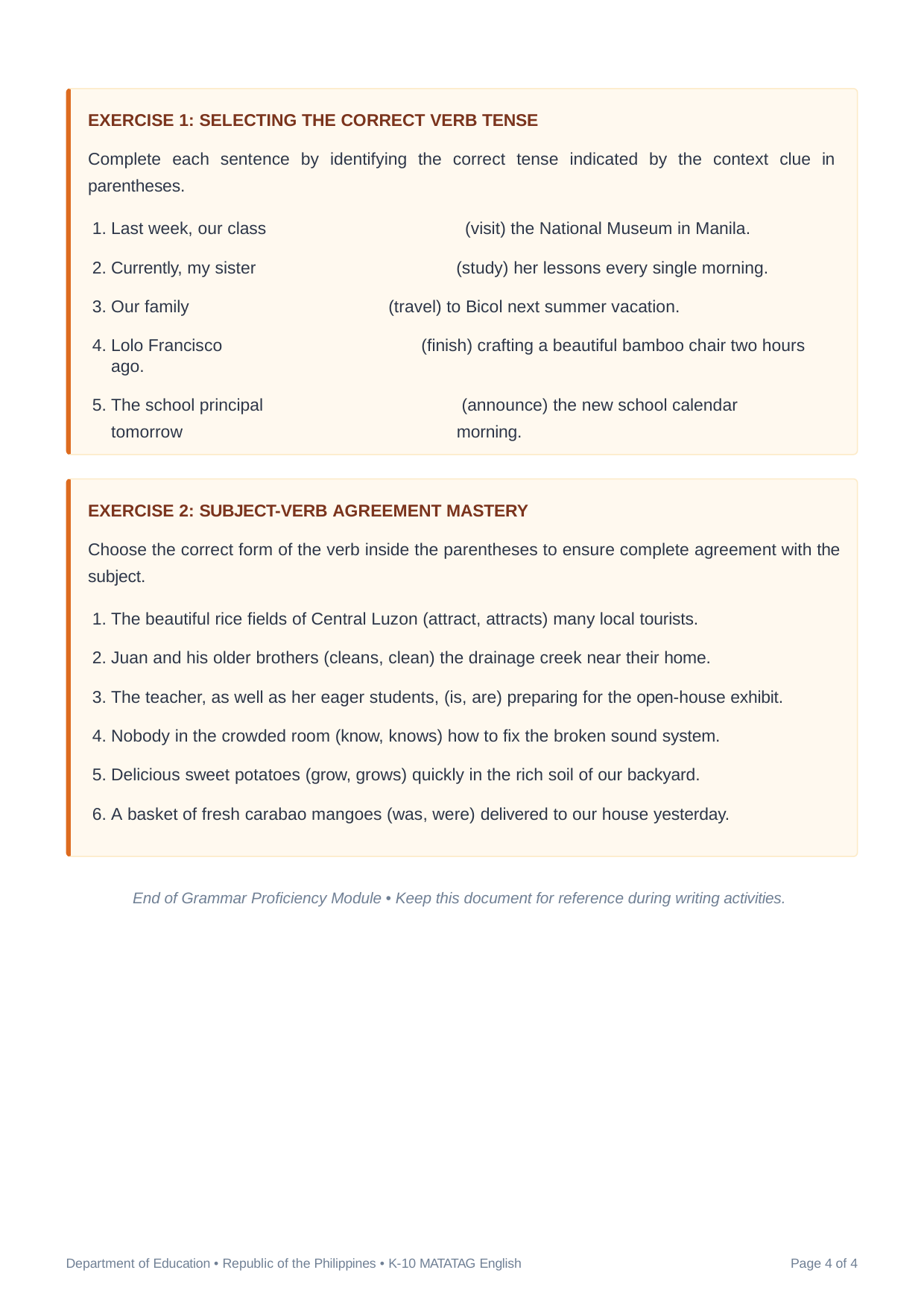

EXERCISE 1: SELECTING THE CORRECT VERB TENSE
Complete each sentence by identifying the correct tense indicated by the context clue in parentheses.

Last week, our class 	 (visit) the National Museum in Manila.
Currently, my sister 	 (study) her lessons every single morning.
Our family 	 (travel) to Bicol next summer vacation.
Lolo Francisco 	 (finish) crafting a beautiful bamboo chair two hours ago.
The school principal 	 (announce) the new school calendar tomorrow 	morning.

EXERCISE 2: SUBJECT-VERB AGREEMENT MASTERY
Choose the correct form of the verb inside the parentheses to ensure complete agreement with the subject.

The beautiful rice fields of Central Luzon (attract, attracts) many local tourists.
Juan and his older brothers (cleans, clean) the drainage creek near their home.
The teacher, as well as her eager students, (is, are) preparing for the open-house exhibit.
Nobody in the crowded room (know, knows) how to fix the broken sound system.
Delicious sweet potatoes (grow, grows) quickly in the rich soil of our backyard.
A basket of fresh carabao mangoes (was, were) delivered to our house yesterday.
End of Grammar Proficiency Module • Keep this document for reference during writing activities.
Department of Education • Republic of the Philippines • K-10 MATATAG English
Page 4 of 4